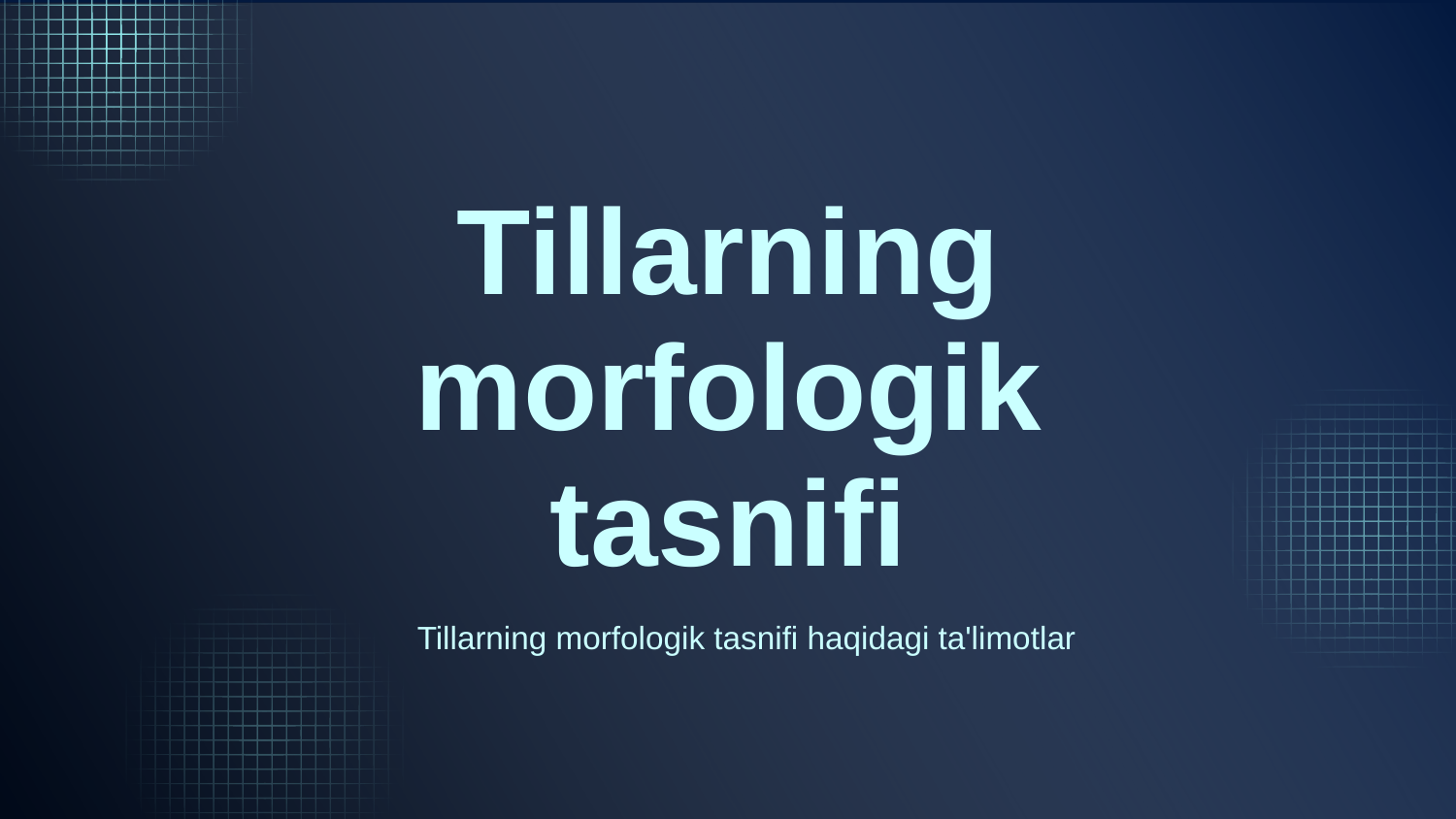

# Tillarning morfologik tasnifi
Tillarning morfologik tasnifi haqidagi ta'limotlar